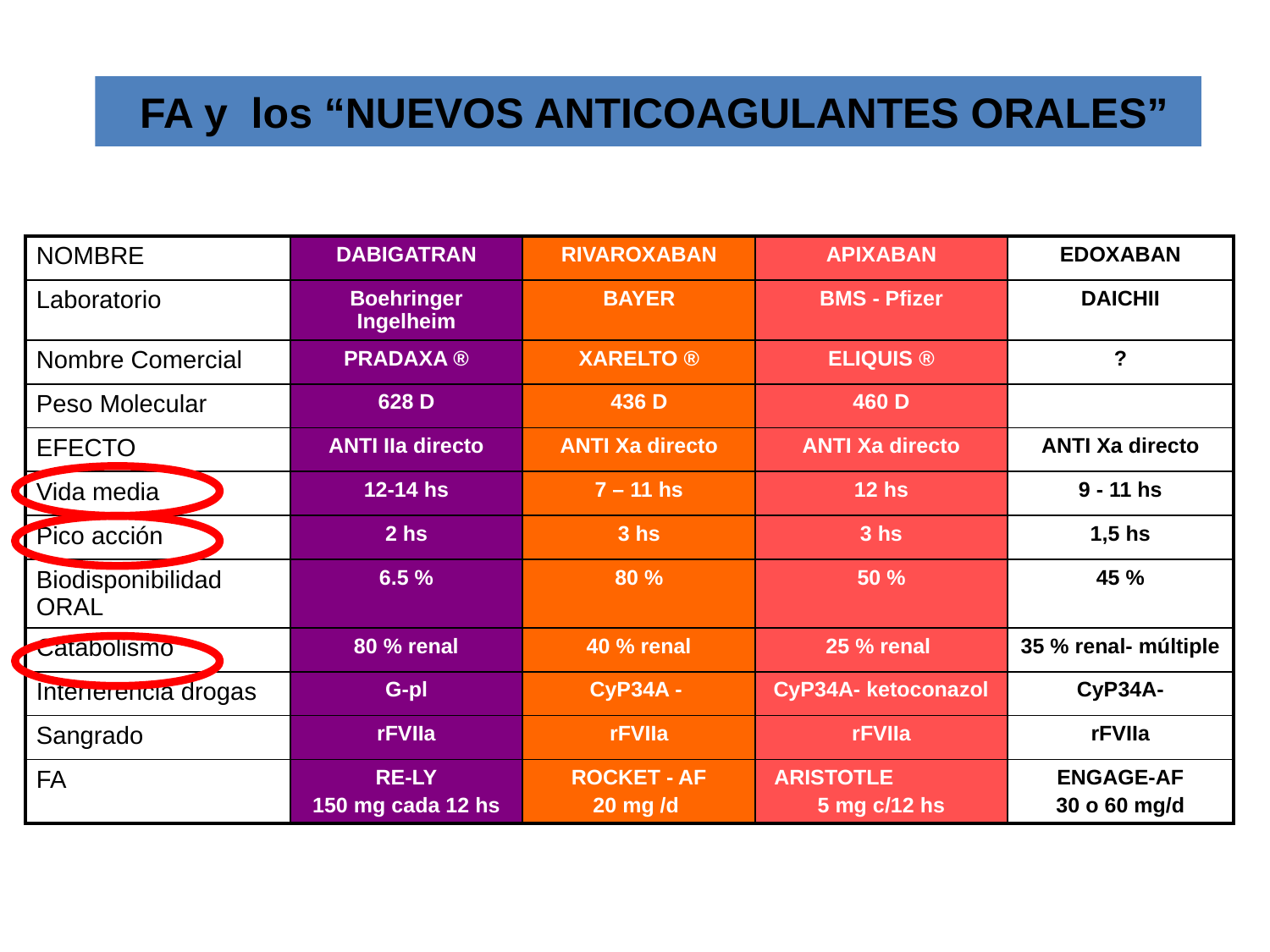

# FA y  los “NUEVOS ANTICOAGULANTES ORALES”
| NOMBRE | DABIGATRAN | RIVAROXABAN | APIXABAN | EDOXABAN |
| --- | --- | --- | --- | --- |
| Laboratorio | Boehringer Ingelheim | BAYER | BMS - Pfizer | DAICHII |
| Nombre Comercial | PRADAXA ® | XARELTO ® | ELIQUIS ® | ? |
| Peso Molecular | 628 D | 436 D | 460 D |  |
| EFECTO | ANTI IIa directo | ANTI Xa directo | ANTI Xa directo | ANTI Xa directo |
| Vida media | 12-14 hs | 7 – 11 hs | 12 hs | 9 - 11 hs |
| Pico acción | 2 hs | 3 hs | 3 hs | 1,5 hs |
| Biodisponibilidad ORAL | 6.5 % | 80 % | 50 % | 45 % |
| Catabolismo | 80 % renal | 40 % renal | 25 % renal | 35 % renal- múltiple |
| Interferencia drogas | G-pl | CyP34A - | CyP34A- ketoconazol | CyP34A- |
| Sangrado | rFVIIa | rFVIIa | rFVIIa | rFVIIa |
| FA | RE-LY 150 mg cada 12 hs | ROCKET - AF 20 mg /d | ARISTOTLE 5 mg c/12 hs | ENGAGE-AF 30 o 60 mg/d |